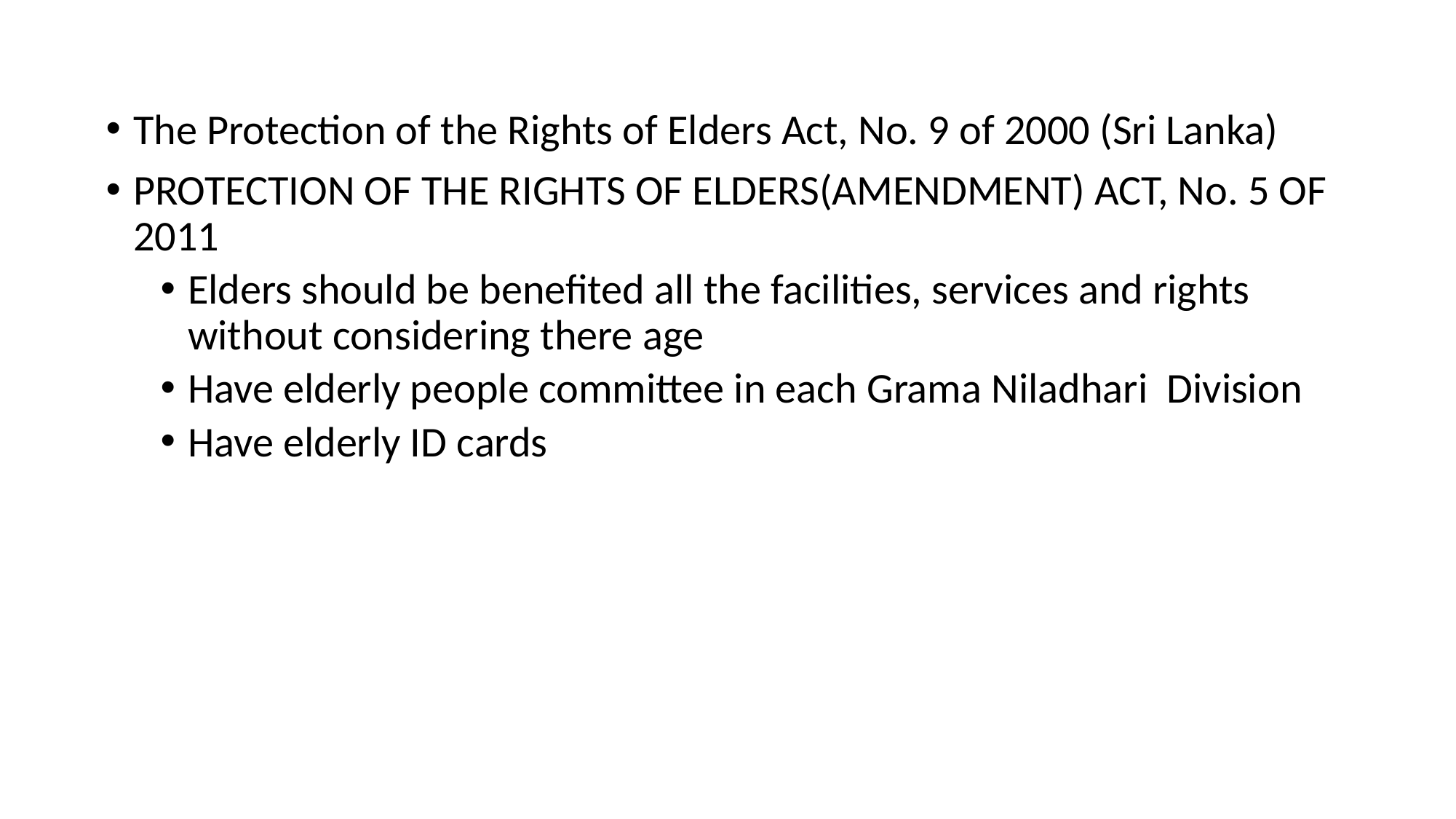

The Protection of the Rights of Elders Act, No. 9 of 2000 (Sri Lanka)
PROTECTION OF THE RIGHTS OF ELDERS(AMENDMENT) ACT, No. 5 OF 2011
Elders should be benefited all the facilities, services and rights without considering there age
Have elderly people committee in each Grama Niladhari  Division
Have elderly ID cards